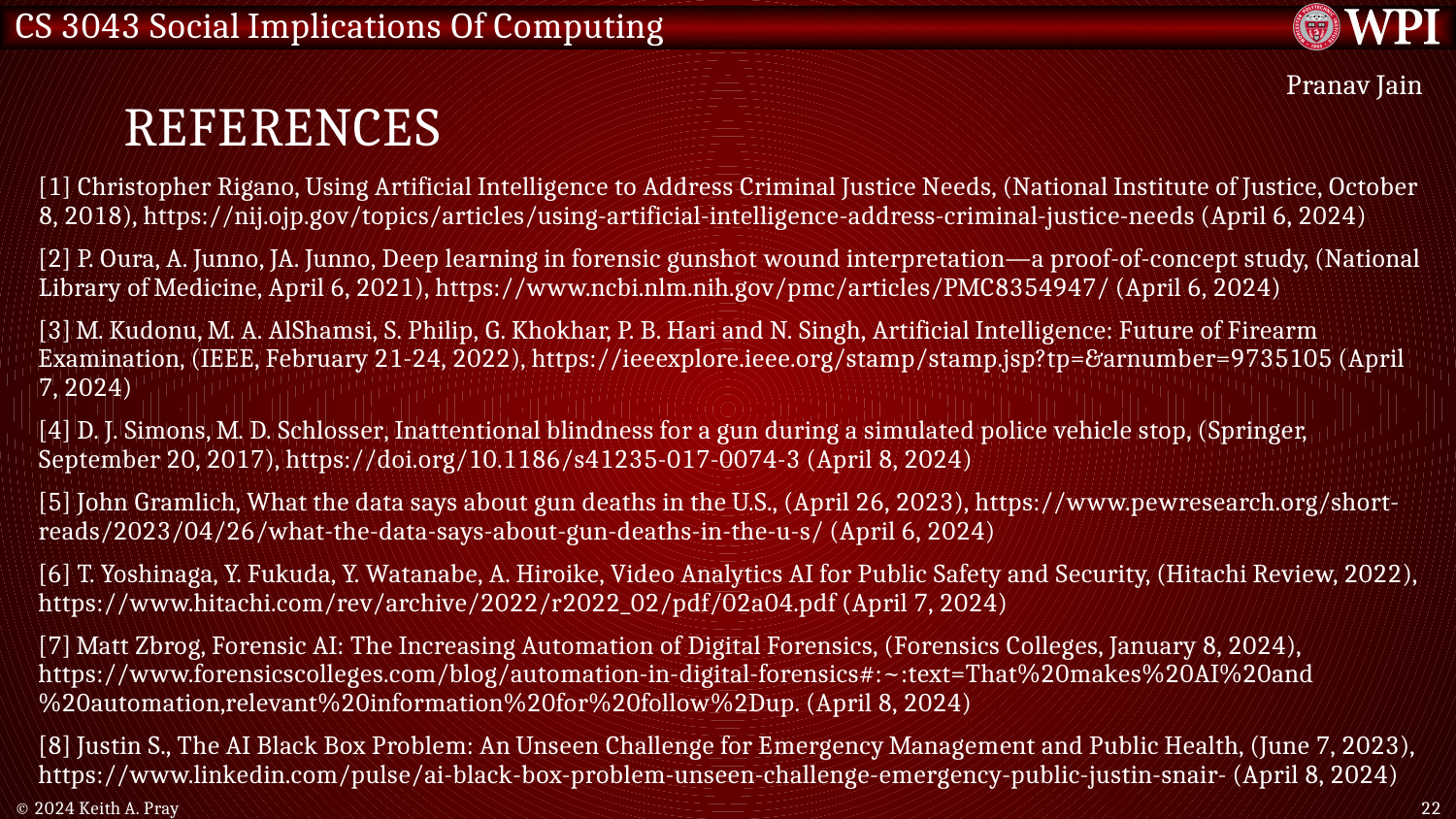

# References
Pranav Jain
[1] Christopher Rigano, Using Artificial Intelligence to Address Criminal Justice Needs, (National Institute of Justice, October 8, 2018), https://nij.ojp.gov/topics/articles/using-artificial-intelligence-address-criminal-justice-needs (April 6, 2024)
[2] P. Oura, A. Junno, JA. Junno, Deep learning in forensic gunshot wound interpretation—a proof-of-concept study, (National Library of Medicine, April 6, 2021), https://www.ncbi.nlm.nih.gov/pmc/articles/PMC8354947/ (April 6, 2024)
[3] M. Kudonu, M. A. AlShamsi, S. Philip, G. Khokhar, P. B. Hari and N. Singh, Artificial Intelligence: Future of Firearm Examination, (IEEE, February 21-24, 2022), https://ieeexplore.ieee.org/stamp/stamp.jsp?tp=&arnumber=9735105 (April 7, 2024)
[4] D. J. Simons, M. D. Schlosser, Inattentional blindness for a gun during a simulated police vehicle stop, (Springer, September 20, 2017), https://doi.org/10.1186/s41235-017-0074-3 (April 8, 2024)
[5] John Gramlich, What the data says about gun deaths in the U.S., (April 26, 2023), https://www.pewresearch.org/short-reads/2023/04/26/what-the-data-says-about-gun-deaths-in-the-u-s/ (April 6, 2024)
[6] T. Yoshinaga, Y. Fukuda, Y. Watanabe, A. Hiroike, Video Analytics AI for Public Safety and Security, (Hitachi Review, 2022), https://www.hitachi.com/rev/archive/2022/r2022_02/pdf/02a04.pdf (April 7, 2024)
[7] Matt Zbrog, Forensic AI: The Increasing Automation of Digital Forensics, (Forensics Colleges, January 8, 2024), https://www.forensicscolleges.com/blog/automation-in-digital-forensics#:~:text=That%20makes%20AI%20and%20automation,relevant%20information%20for%20follow%2Dup. (April 8, 2024)
[8] Justin S., The AI Black Box Problem: An Unseen Challenge for Emergency Management and Public Health, (June 7, 2023), https://www.linkedin.com/pulse/ai-black-box-problem-unseen-challenge-emergency-public-justin-snair- (April 8, 2024)
© 2024 Keith A. Pray
22